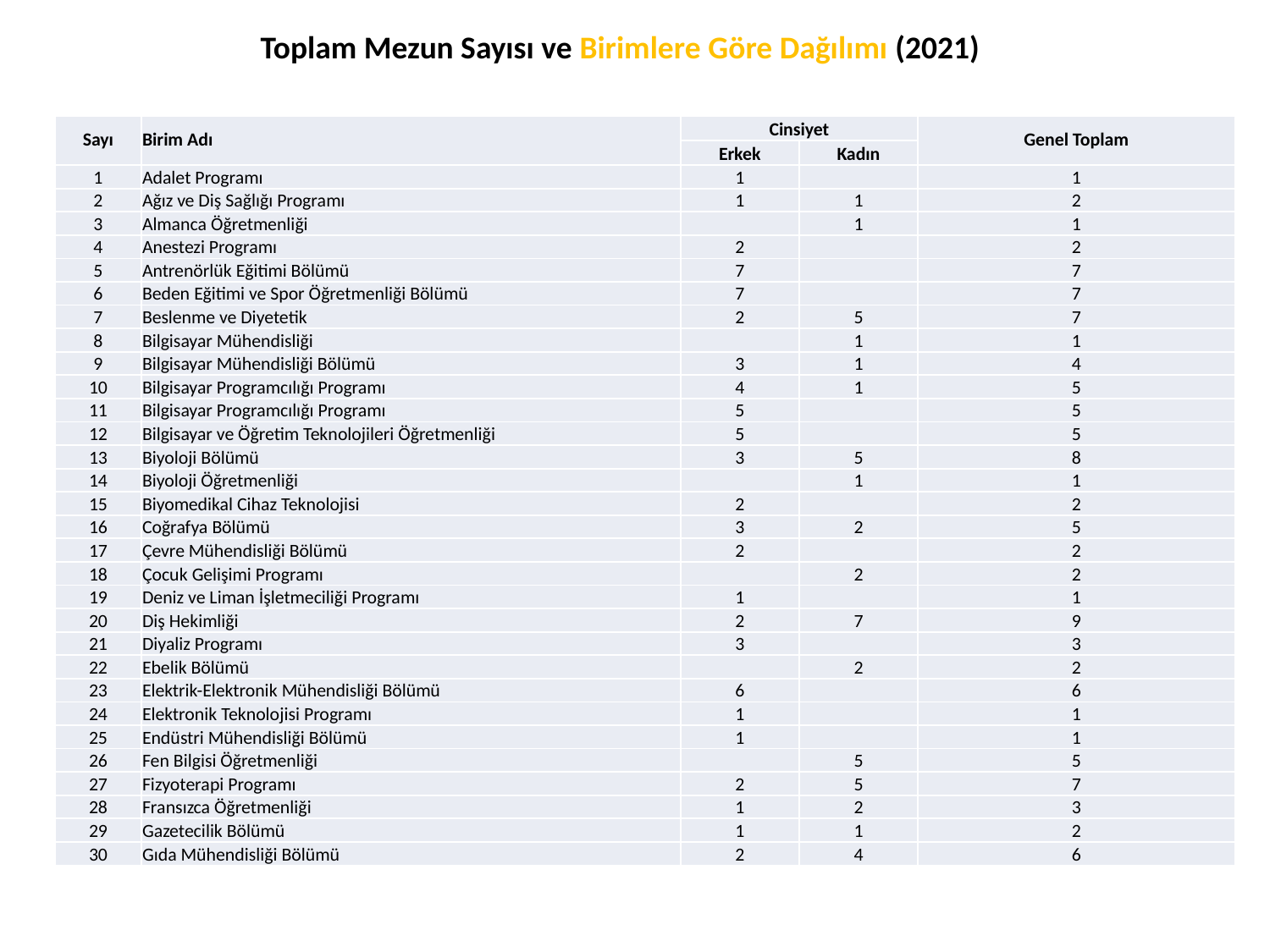

Toplam Mezun Sayısı ve Birimlere Göre Dağılımı (2021)
| Sayı | Birim Adı | Cinsiyet |  | Genel Toplam |
| --- | --- | --- | --- | --- |
|  |  | Erkek | Kadın |  |
| 1 | Adalet Programı | 1 |  | 1 |
| 2 | Ağız ve Diş Sağlığı Programı | 1 | 1 | 2 |
| 3 | Almanca Öğretmenliği |  | 1 | 1 |
| 4 | Anestezi Programı | 2 |  | 2 |
| 5 | Antrenörlük Eğitimi Bölümü | 7 |  | 7 |
| 6 | Beden Eğitimi ve Spor Öğretmenliği Bölümü | 7 |  | 7 |
| 7 | Beslenme ve Diyetetik | 2 | 5 | 7 |
| 8 | Bilgisayar Mühendisliği |  | 1 | 1 |
| 9 | Bilgisayar Mühendisliği Bölümü | 3 | 1 | 4 |
| 10 | Bilgisayar Programcılığı Programı | 4 | 1 | 5 |
| 11 | Bilgisayar Programcılığı Programı | 5 |  | 5 |
| 12 | Bilgisayar ve Öğretim Teknolojileri Öğretmenliği | 5 |  | 5 |
| 13 | Biyoloji Bölümü | 3 | 5 | 8 |
| 14 | Biyoloji Öğretmenliği |  | 1 | 1 |
| 15 | Biyomedikal Cihaz Teknolojisi | 2 |  | 2 |
| 16 | Coğrafya Bölümü | 3 | 2 | 5 |
| 17 | Çevre Mühendisliği Bölümü | 2 |  | 2 |
| 18 | Çocuk Gelişimi Programı |  | 2 | 2 |
| 19 | Deniz ve Liman İşletmeciliği Programı | 1 |  | 1 |
| 20 | Diş Hekimliği | 2 | 7 | 9 |
| 21 | Diyaliz Programı | 3 |  | 3 |
| 22 | Ebelik Bölümü |  | 2 | 2 |
| 23 | Elektrik-Elektronik Mühendisliği Bölümü | 6 |  | 6 |
| 24 | Elektronik Teknolojisi Programı | 1 |  | 1 |
| 25 | Endüstri Mühendisliği Bölümü | 1 |  | 1 |
| 26 | Fen Bilgisi Öğretmenliği |  | 5 | 5 |
| 27 | Fizyoterapi Programı | 2 | 5 | 7 |
| 28 | Fransızca Öğretmenliği | 1 | 2 | 3 |
| 29 | Gazetecilik Bölümü | 1 | 1 | 2 |
| 30 | Gıda Mühendisliği Bölümü | 2 | 4 | 6 |